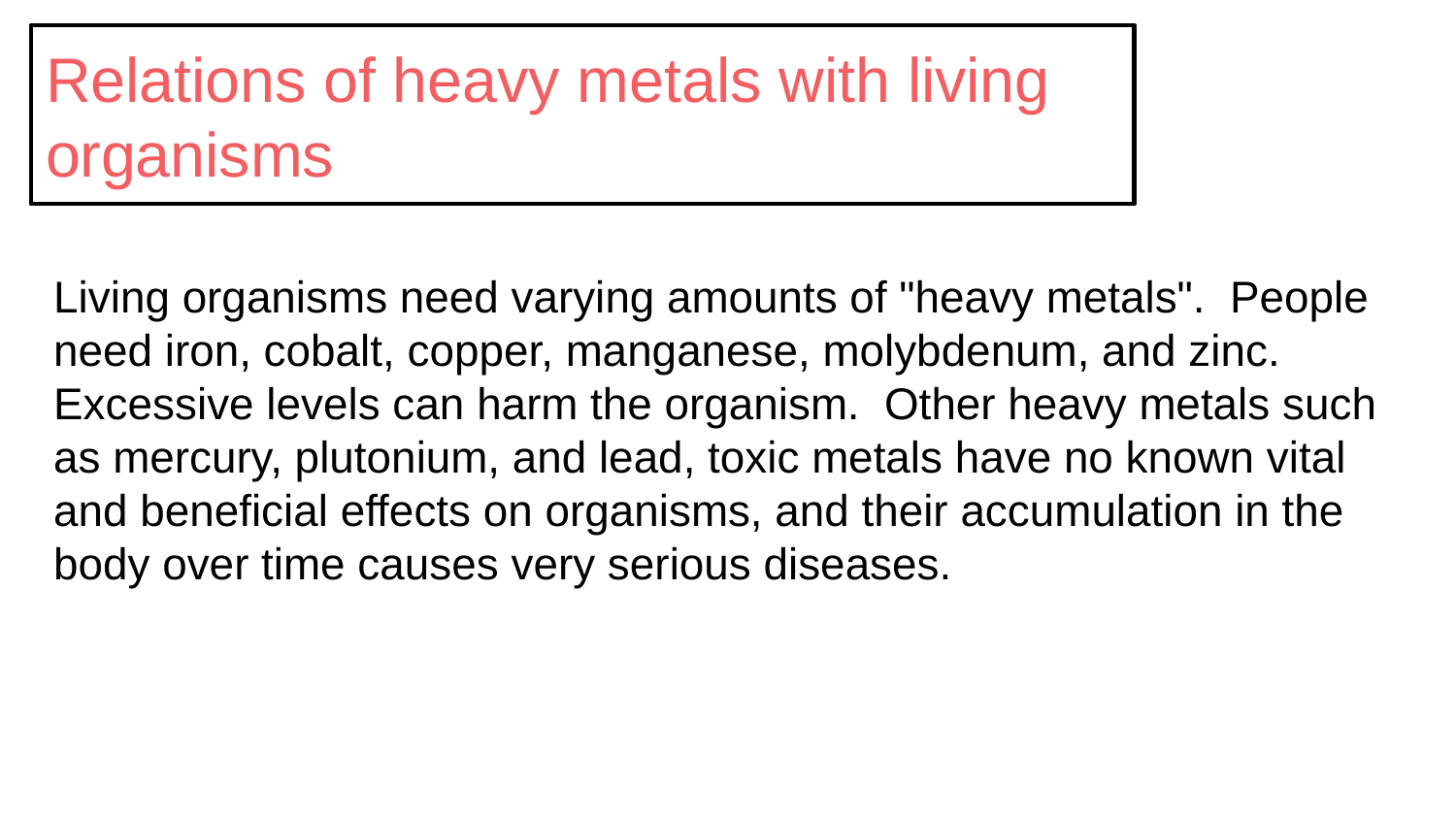

Relations of heavy metals with living organisms
Living organisms need varying amounts of "heavy metals".  People need iron, cobalt, copper, manganese, molybdenum, and zinc.  Excessive levels can harm the organism.  Other heavy metals such as mercury, plutonium, and lead, toxic metals have no known vital and beneficial effects on organisms, and their accumulation in the body over time causes very serious diseases.